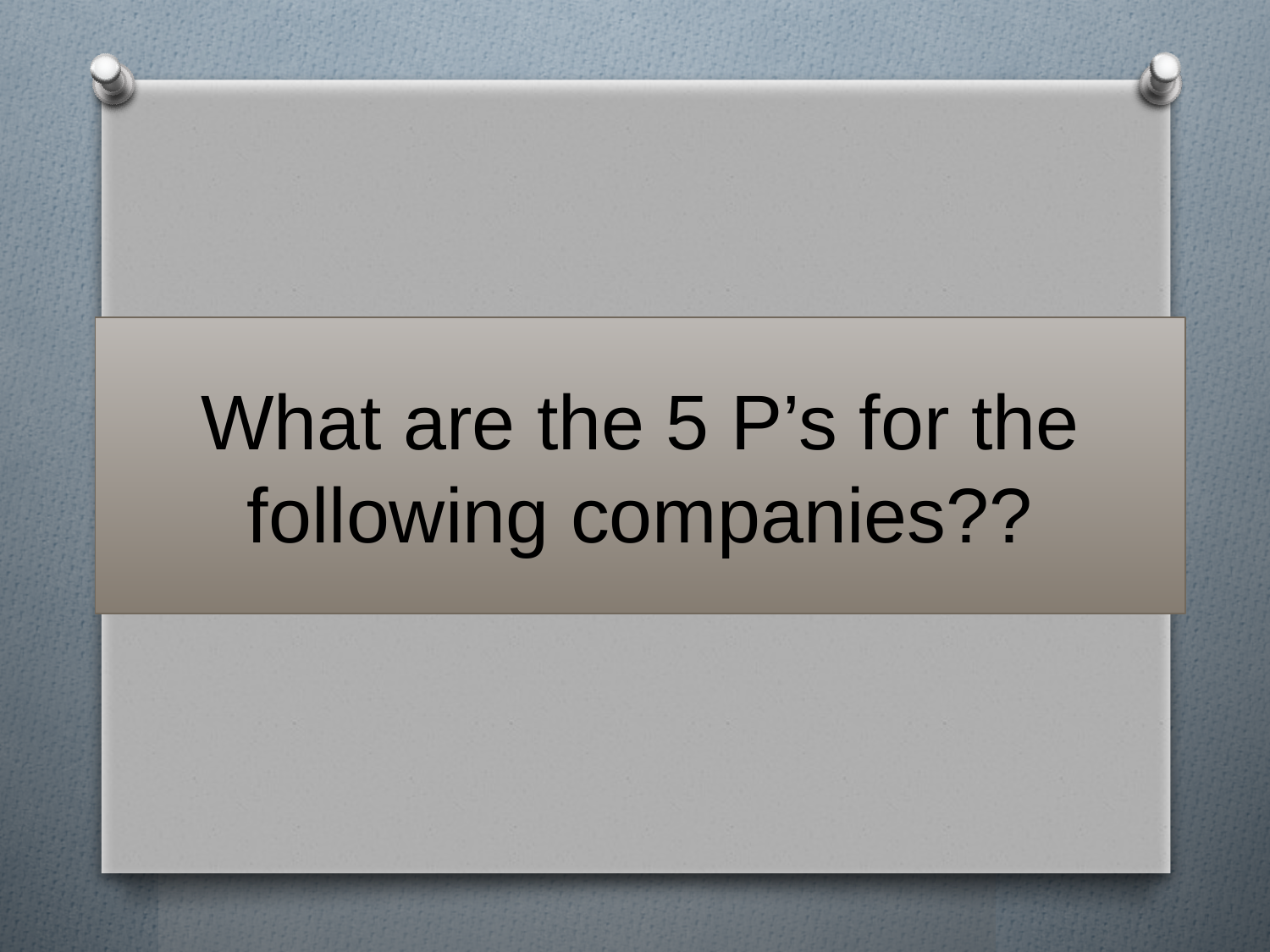

# What are the 5 P’s for the following companies??